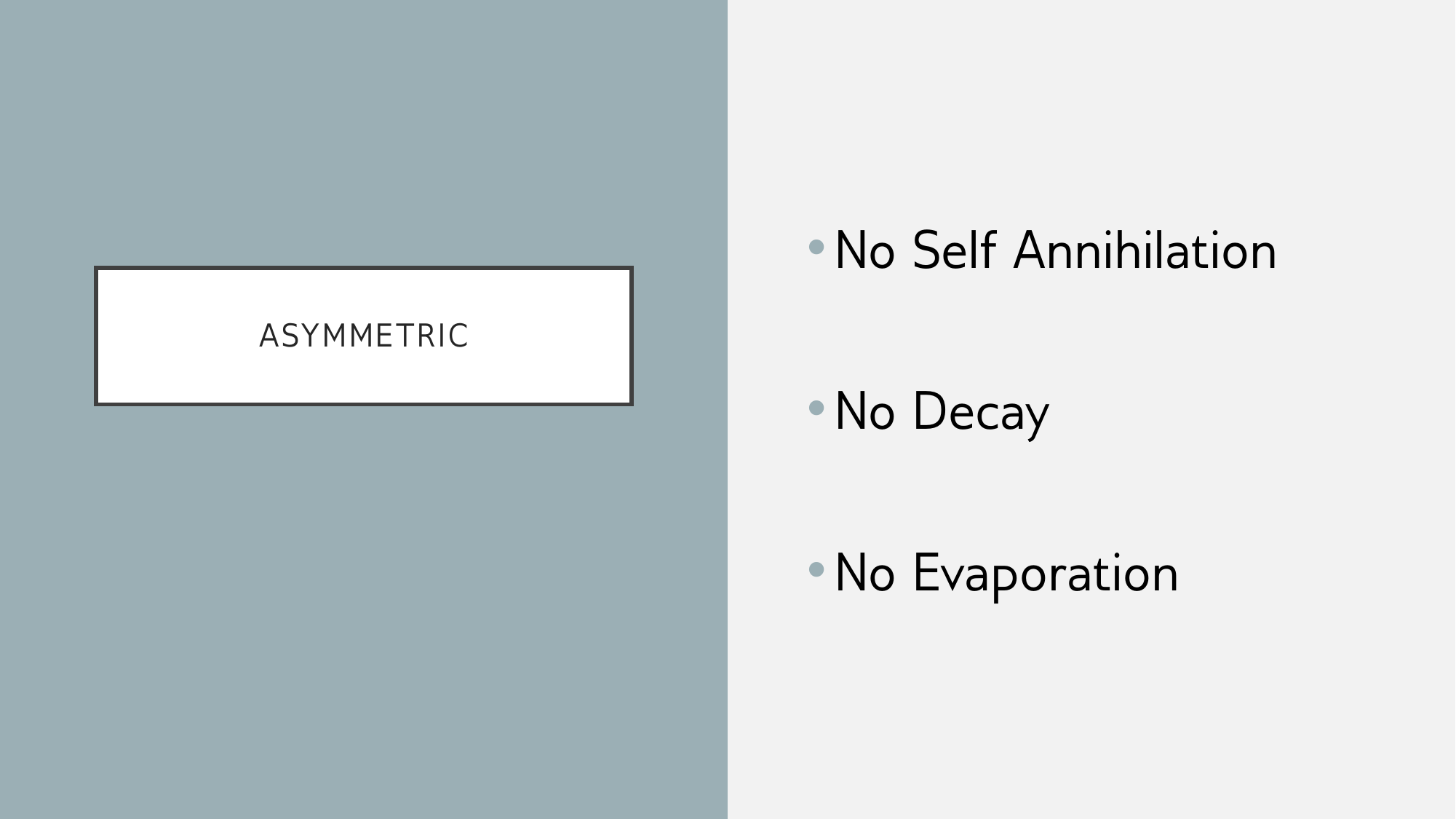

No Self Annihilation

No Decay

No Evaporation
# Asymmetric